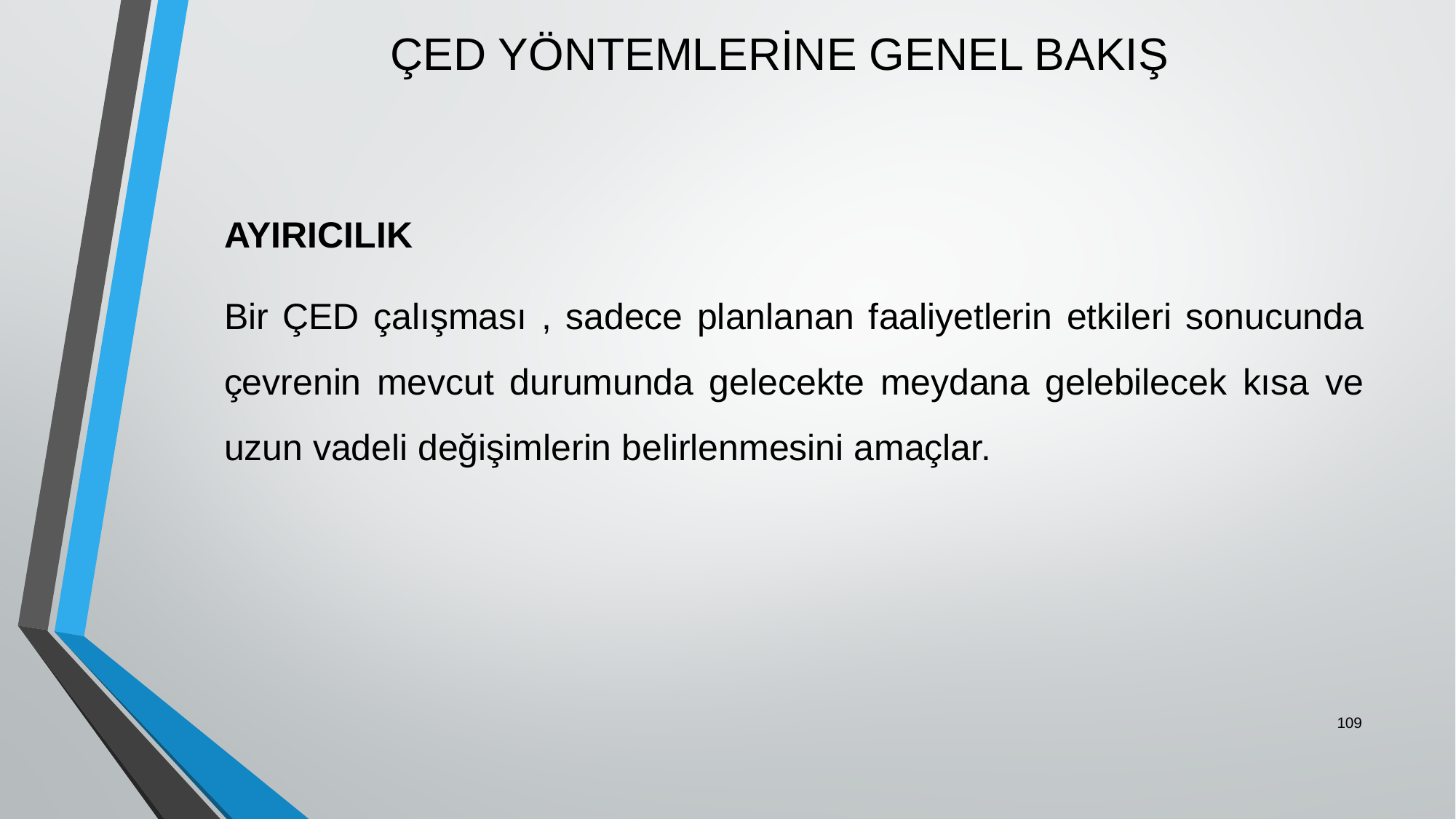

# ÇED YÖNTEMLERİNE GENEL BAKIŞ
	AYIRICILIK
	Bir ÇED çalışması , sadece planlanan faaliyetlerin etkileri sonucunda çevrenin mevcut durumunda gelecekte meydana gelebilecek kısa ve uzun vadeli değişimlerin belirlenmesini amaçlar.

109